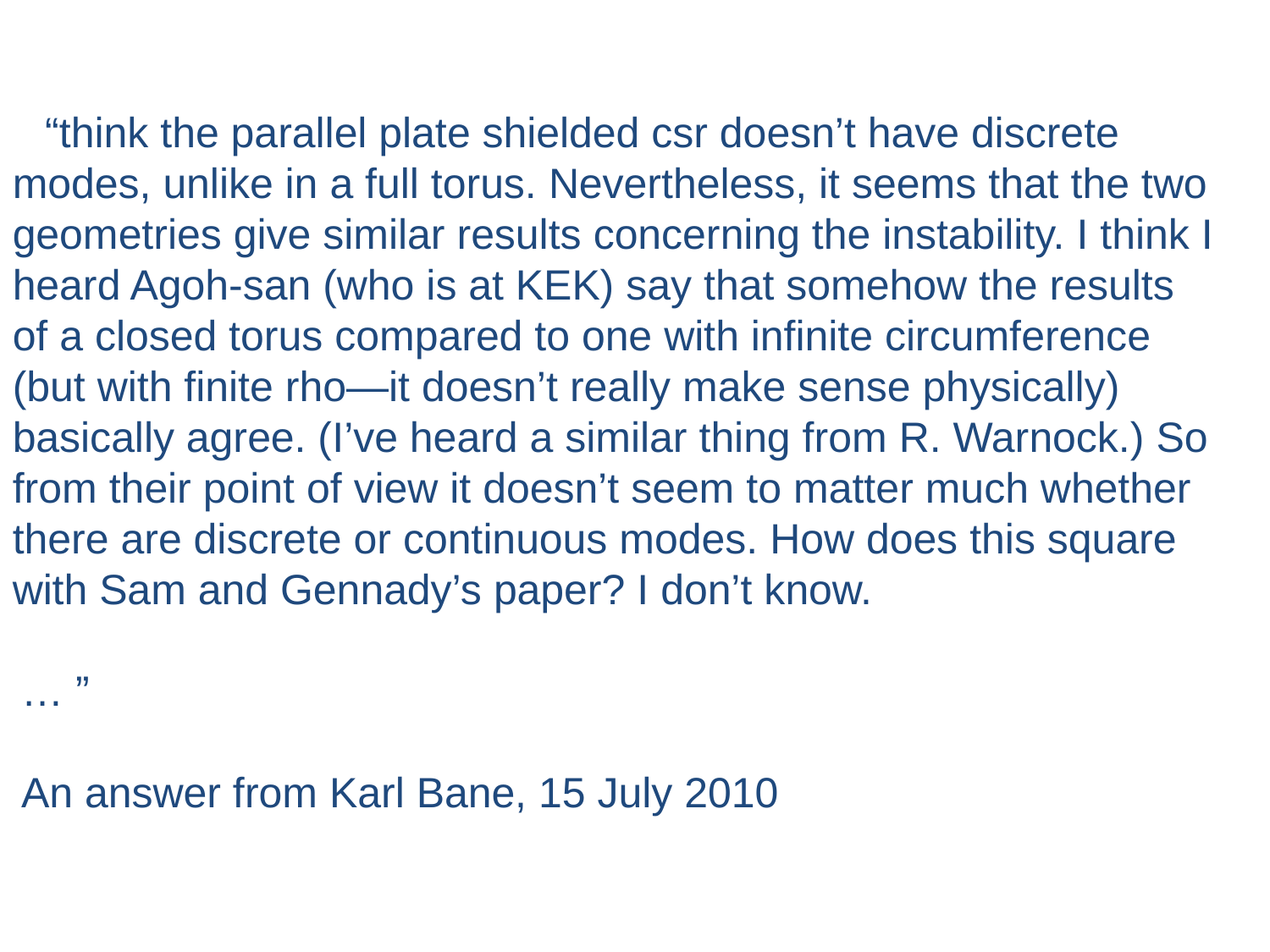

“think the parallel plate shielded csr doesn’t have discrete modes, unlike in a full torus. Nevertheless, it seems that the two geometries give similar results concerning the instability. I think I heard Agoh-san (who is at KEK) say that somehow the results of a closed torus compared to one with infinite circumference (but with finite rho—it doesn’t really make sense physically) basically agree. (I’ve heard a similar thing from R. Warnock.) So from their point of view it doesn’t seem to matter much whether there are discrete or continuous modes. How does this square with Sam and Gennady’s paper? I don’t know.

… ”

An answer from Karl Bane, 15 July 2010